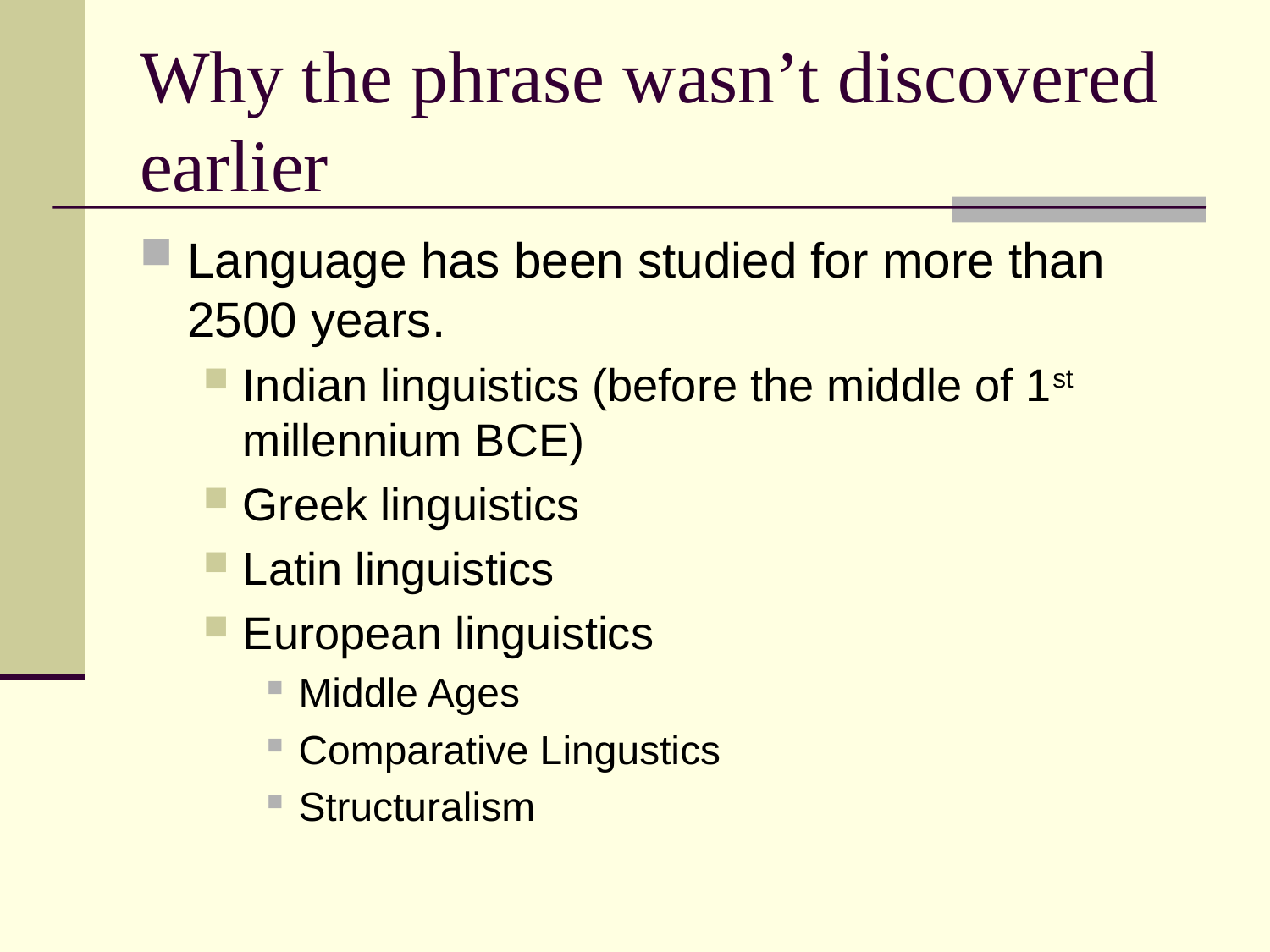

# Why the phrase wasn’t discovered earlier
Language has been studied for more than 2500 years.
Indian linguistics (before the middle of 1st millennium BCE)
Greek linguistics
Latin linguistics
European linguistics
Middle Ages
Comparative Lingustics
Structuralism